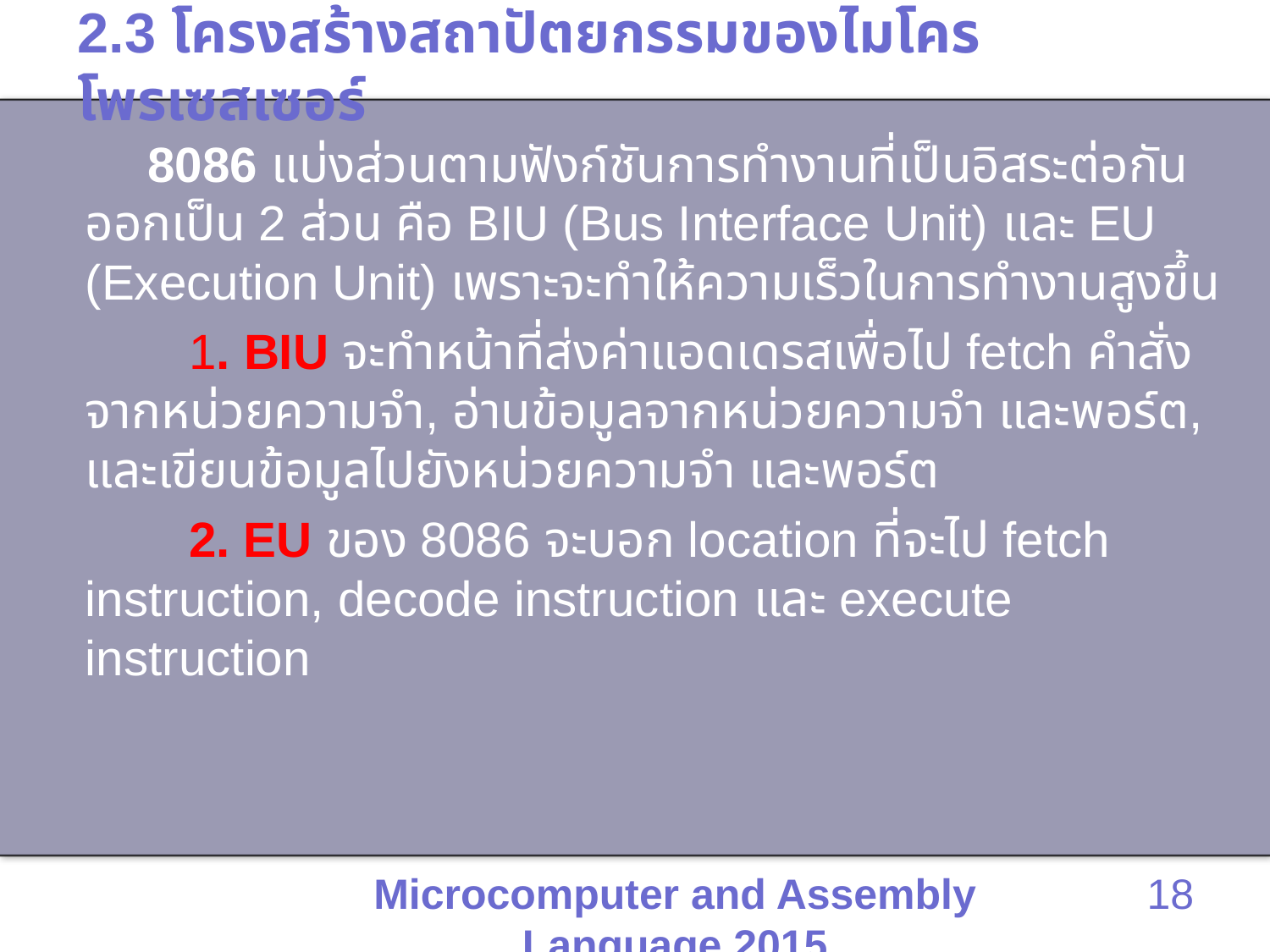

# 2.3 โครงสร้างสถาปัตยกรรมของไมโครโพรเซสเซอร์
        8086 แบ่งส่วนตามฟังก์ชันการทำงานที่เป็นอิสระต่อกันออกเป็น 2 ส่วน คือ BIU (Bus Interface Unit) และ EU (Execution Unit) เพราะจะทำให้ความเร็วในการทำงานสูงขึ้น
           1. BIU จะทำหน้าที่ส่งค่าแอดเดรสเพื่อไป fetch คำสั่งจากหน่วยความจำ, อ่านข้อมูลจากหน่วยความจำ และพอร์ต, และเขียนข้อมูลไปยังหน่วยความจำ และพอร์ต
           2. EU ของ 8086 จะบอก location ที่จะไป fetch instruction, decode instruction และ execute instruction
Microcomputer and Assembly Language 2015
18